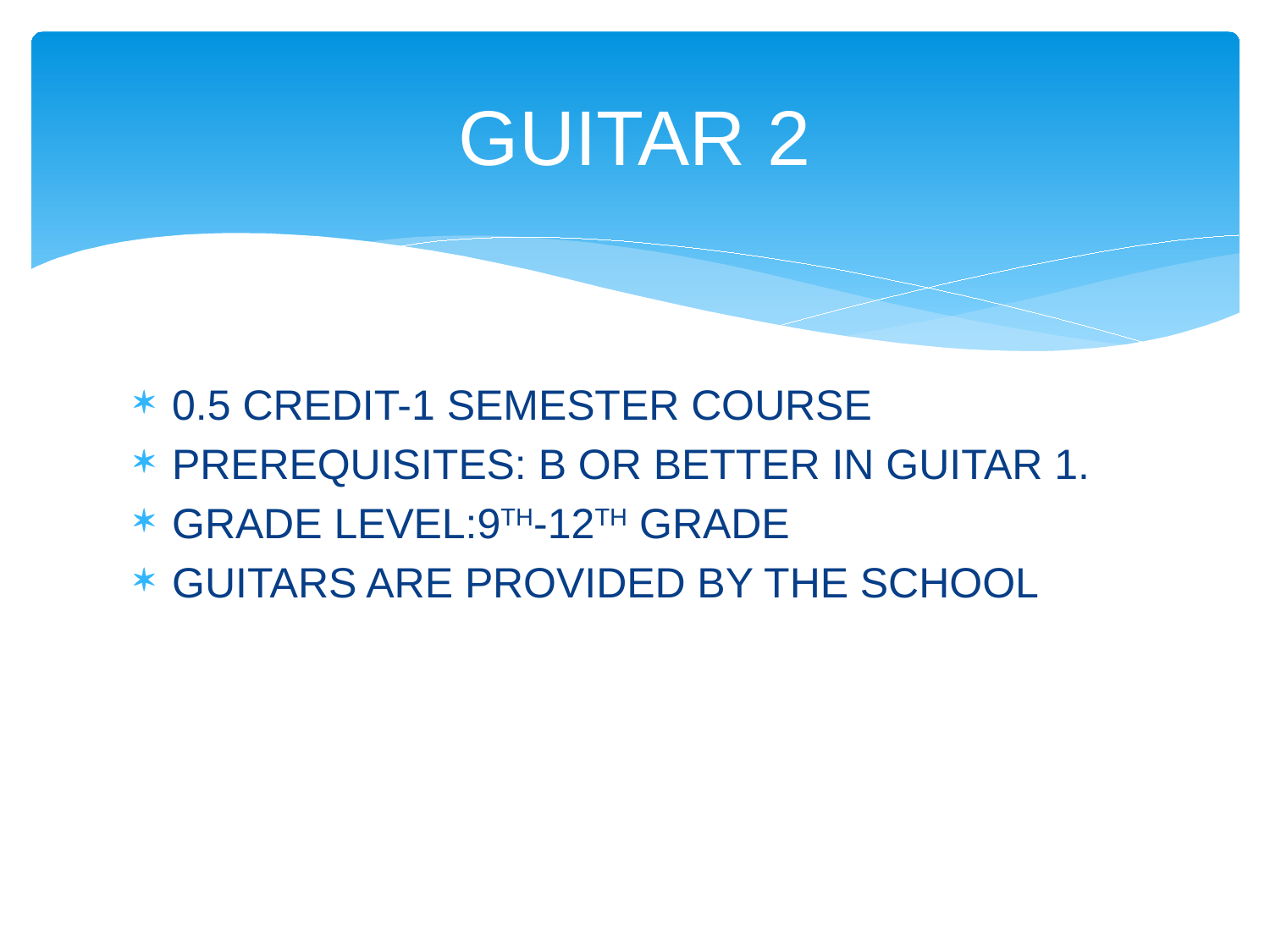

# GUITAR 2
0.5 CREDIT-1 SEMESTER COURSE
PREREQUISITES: B OR BETTER IN GUITAR 1.
GRADE LEVEL:9TH-12TH GRADE
GUITARS ARE PROVIDED BY THE SCHOOL